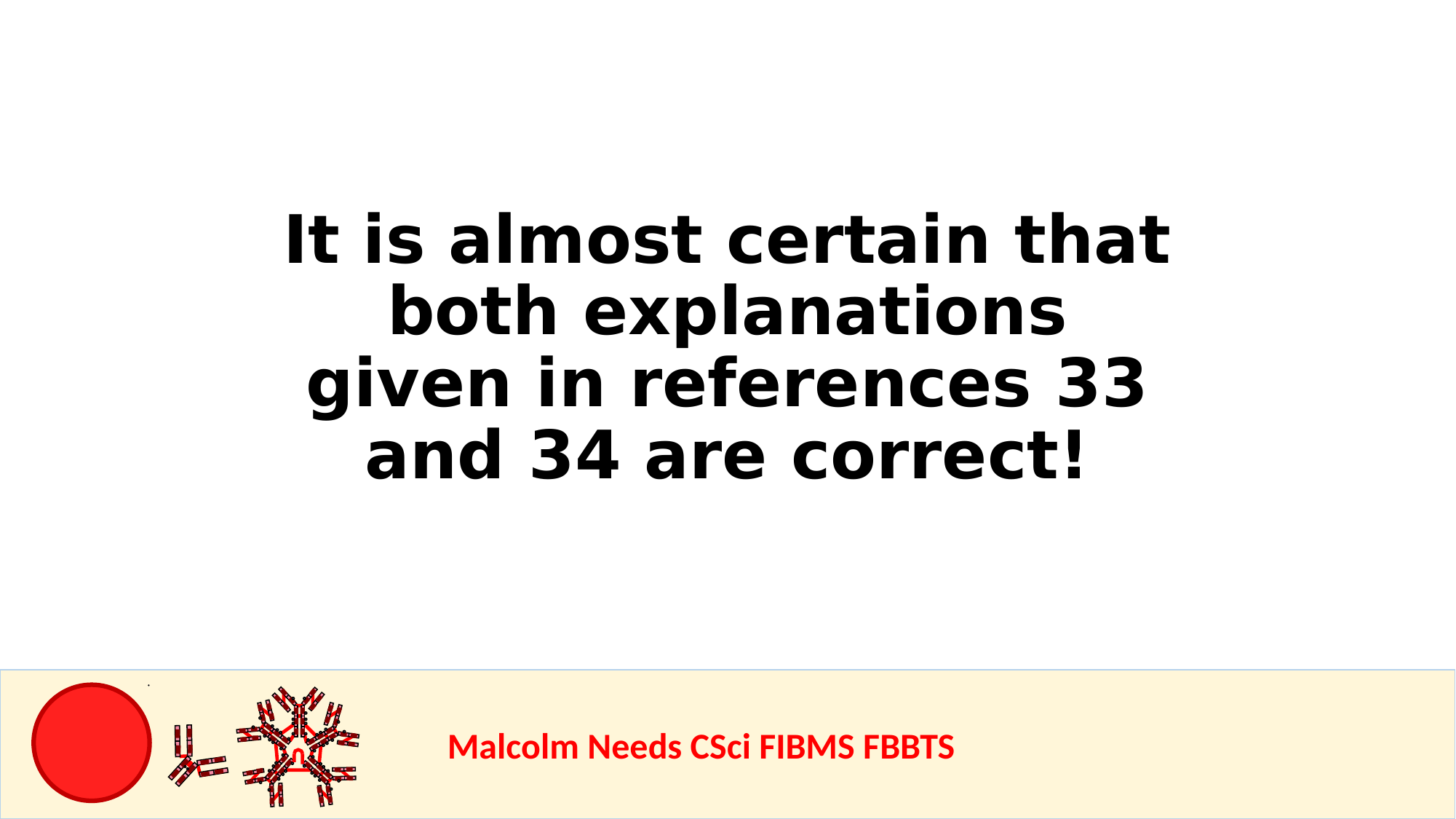

It is almost certain that both explanations given in references 33 and 34 are correct!
				Malcolm Needs CSci FIBMS FBBTS